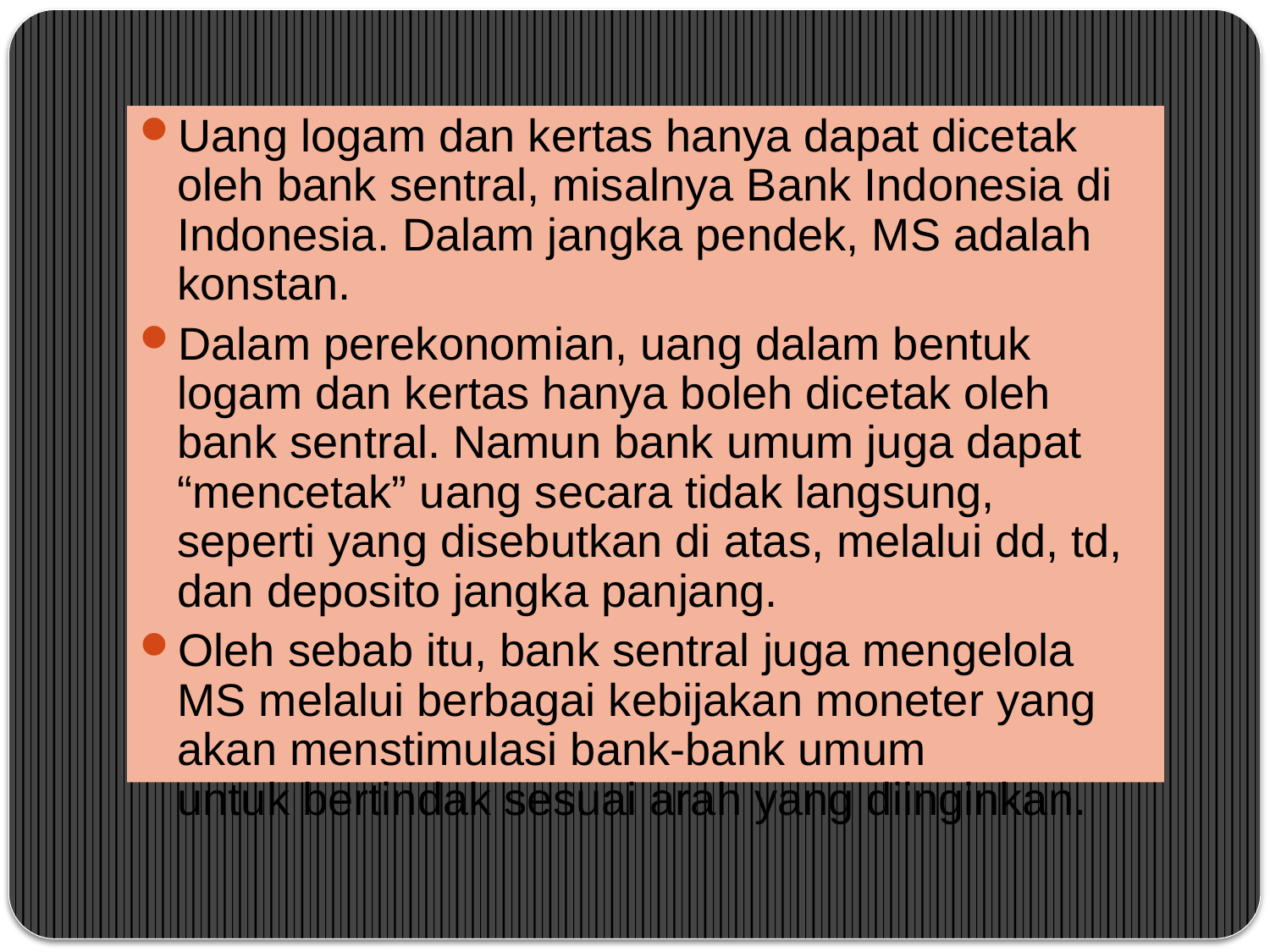

Uang logam dan kertas hanya dapat dicetak oleh bank sentral, misalnya Bank Indonesia di Indonesia. Dalam jangka pendek, MS adalah konstan.
Dalam perekonomian, uang dalam bentuk logam dan kertas hanya boleh dicetak oleh bank sentral. Namun bank umum juga dapat “mencetak” uang secara tidak langsung, seperti yang disebutkan di atas, melalui dd, td, dan deposito jangka panjang.
Oleh sebab itu, bank sentral juga mengelola MS melalui berbagai kebijakan moneter yang akan menstimulasi bank-bank umum untuk bertindak sesuai arah yang diinginkan.